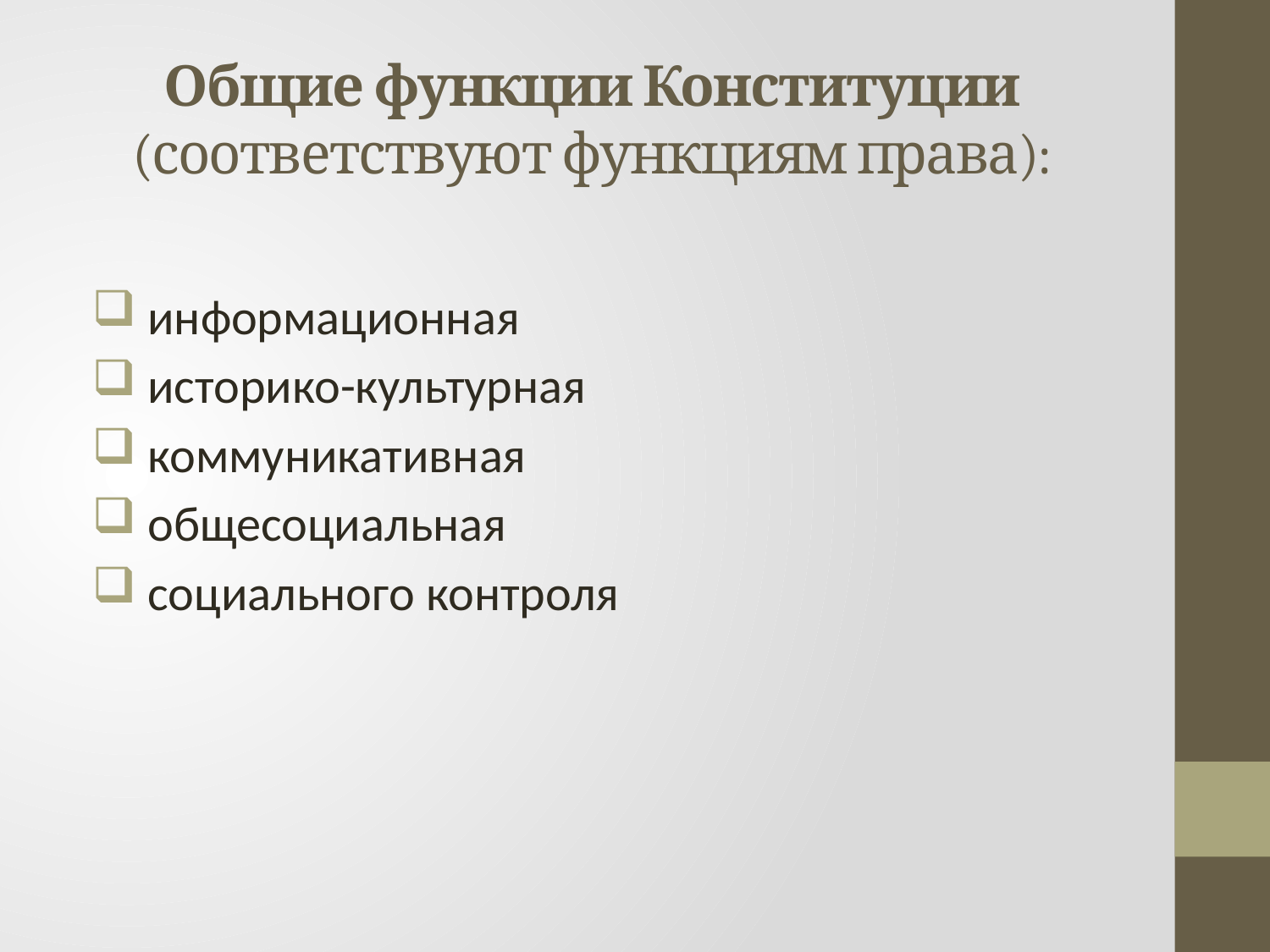

# Общие функции Конституции (соответствуют функциям права):

 информационная
 историко-культурная
 коммуникативная
 общесоциальная
 социального контроля